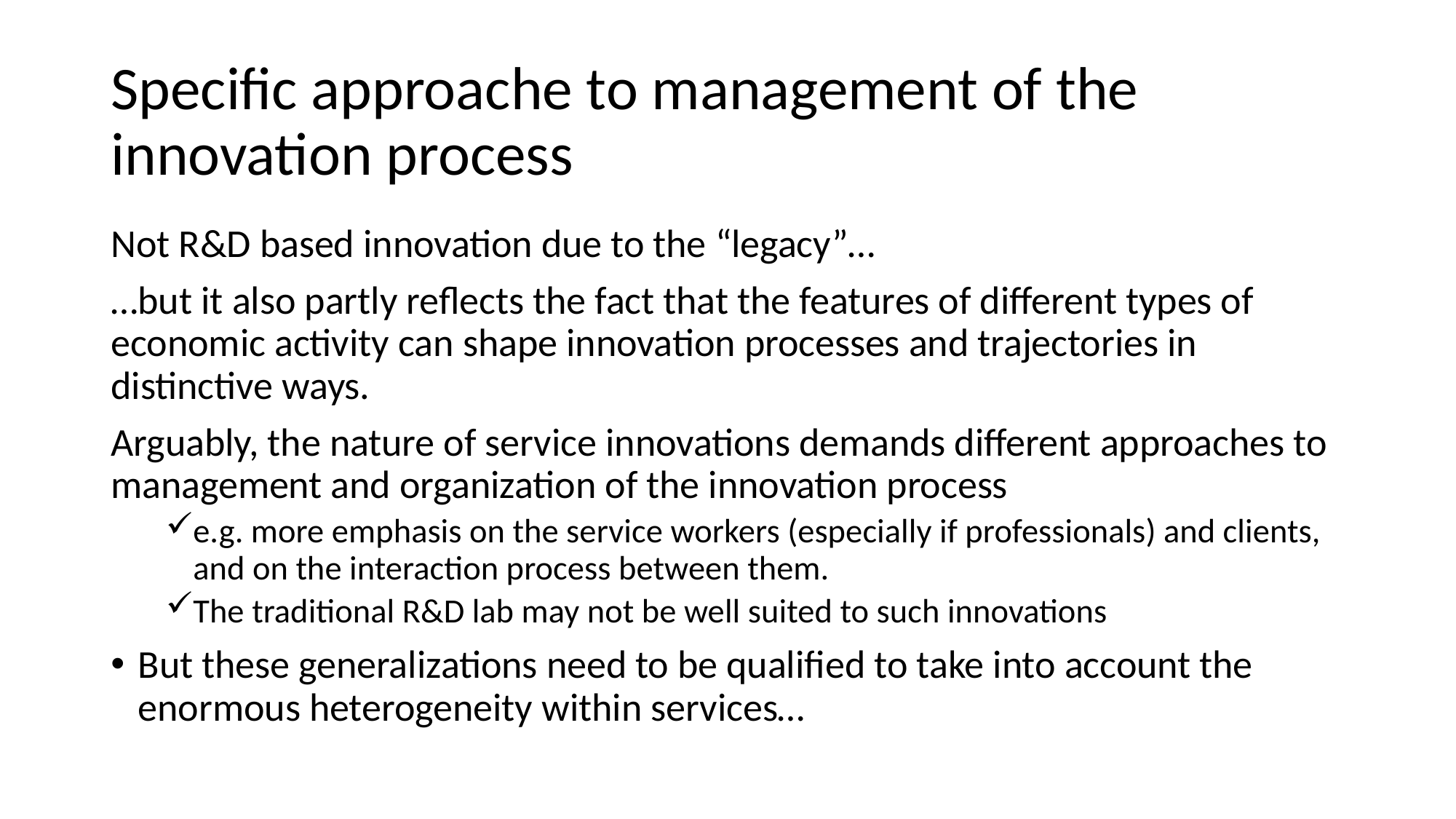

# Specific approache to management of the innovation process
Not R&D based innovation due to the “legacy”…
…but it also partly reflects the fact that the features of different types of economic activity can shape innovation processes and trajectories in distinctive ways.
Arguably, the nature of service innovations demands different approaches to management and organization of the innovation process
e.g. more emphasis on the service workers (especially if professionals) and clients, and on the interaction process between them.
The traditional R&D lab may not be well suited to such innovations
But these generalizations need to be qualified to take into account the enormous heterogeneity within services…